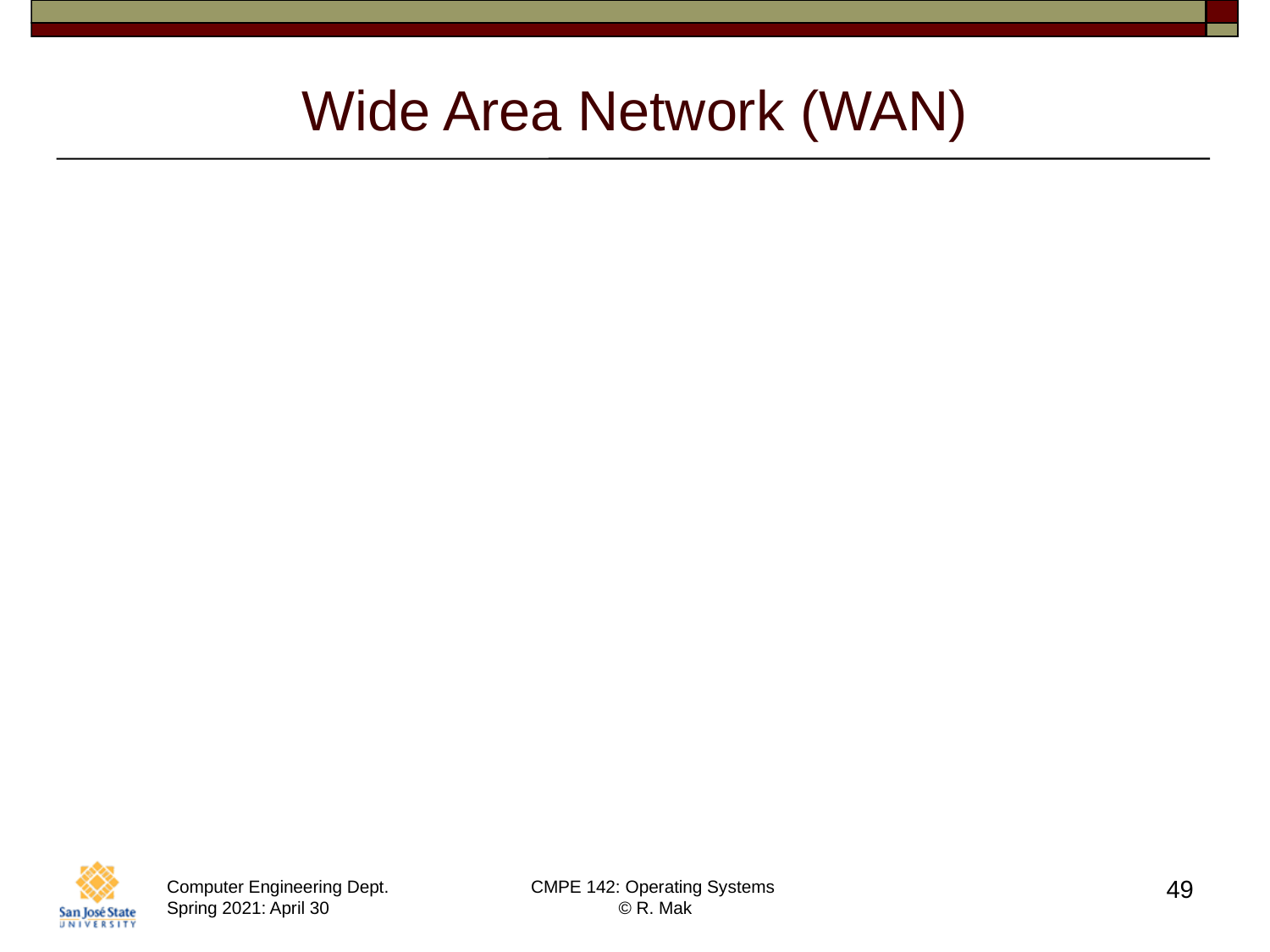

# Wide Area Network (WAN)
Links geographically separated sites.

Point-to-point connections over long-haul lines.
Often leased from a phone company.
Communication processors control
communication links.

49